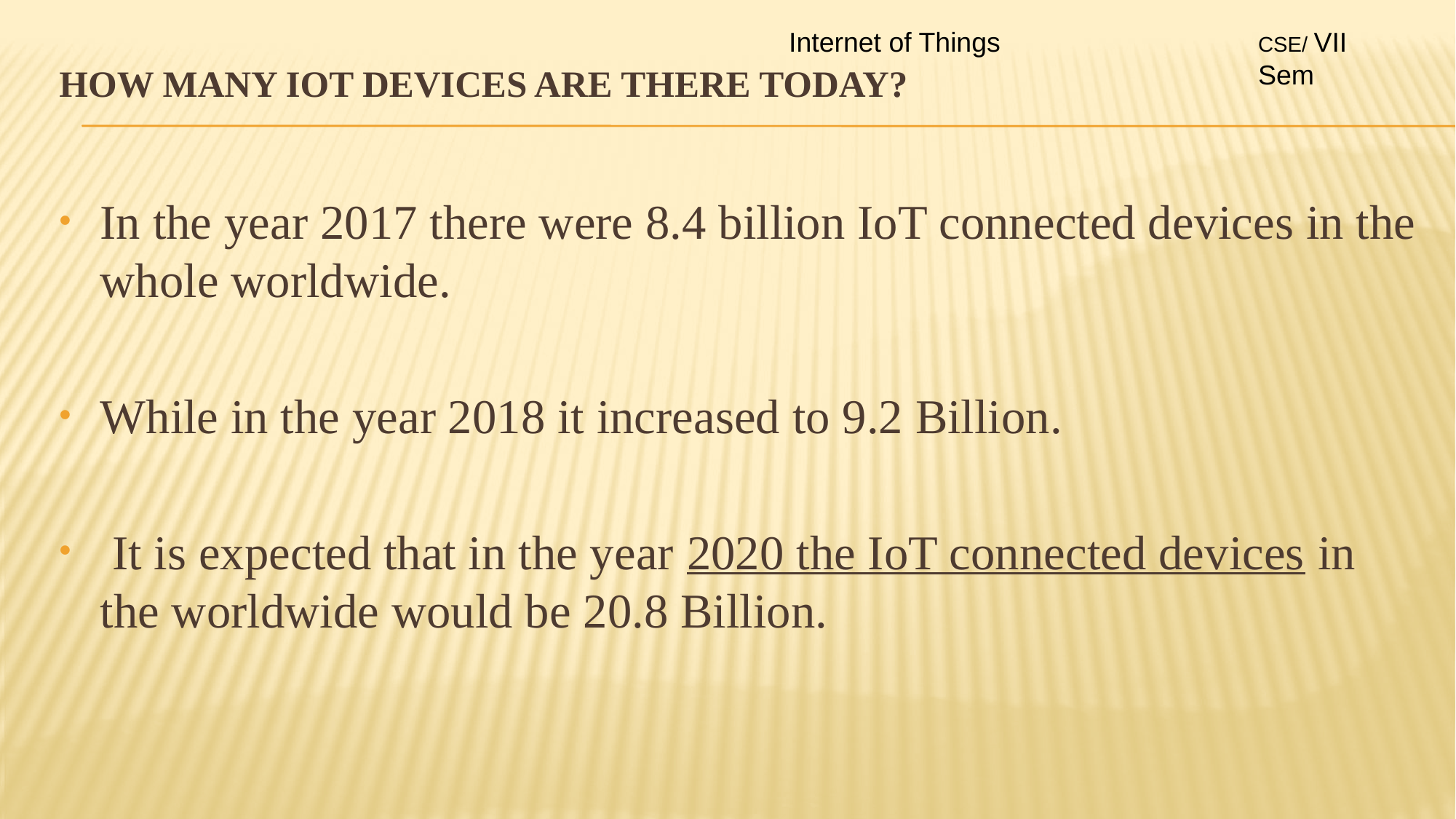

Internet of Things
CSE/ VII Sem

# How many IoT devices are there today?
In the year 2017 there were 8.4 billion IoT connected devices in the whole worldwide.

While in the year 2018 it increased to 9.2 Billion.

 It is expected that in the year 2020 the IoT connected devices in the worldwide would be 20.8 Billion.